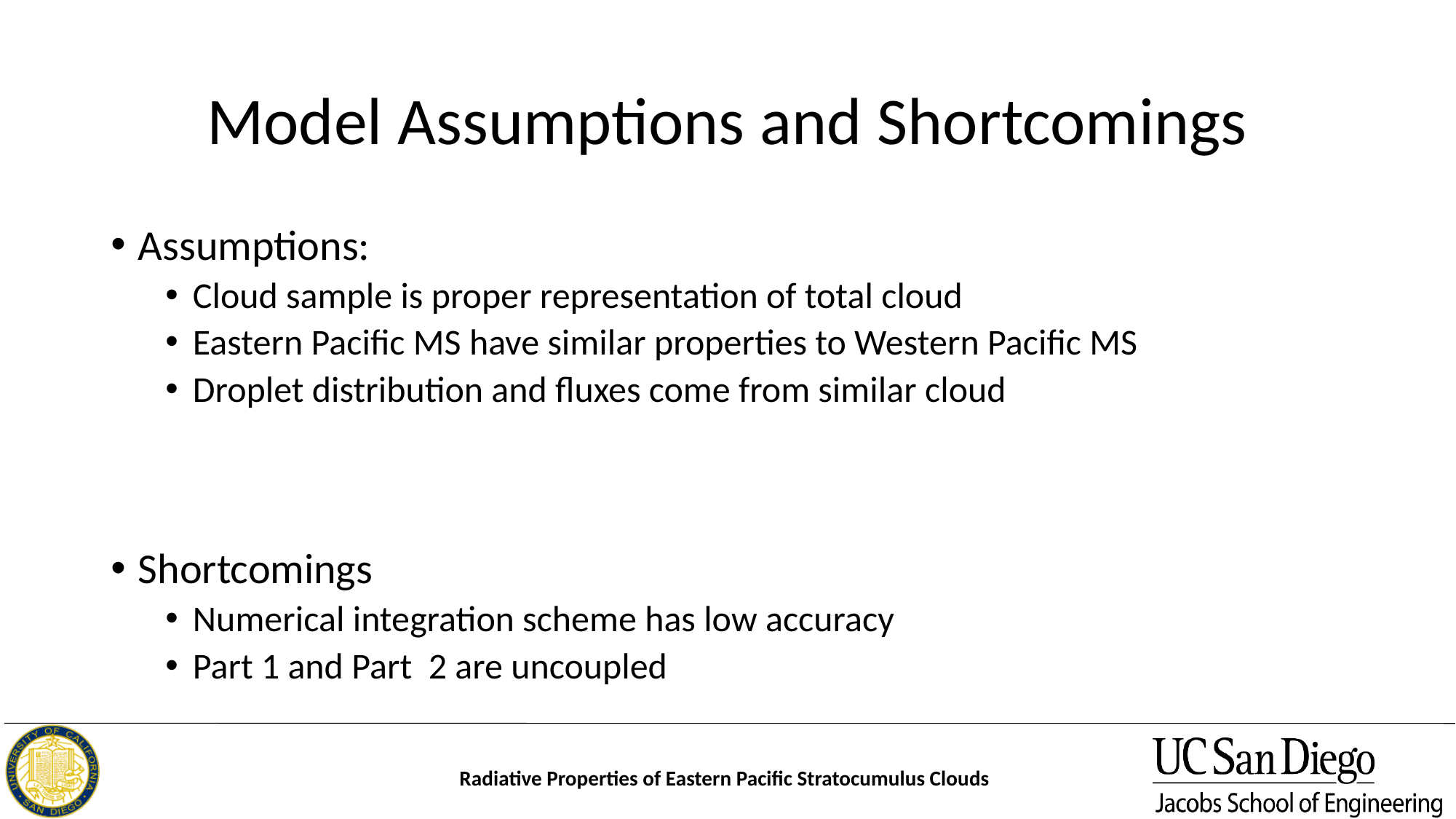

# Model Assumptions and Shortcomings
Assumptions:
Cloud sample is proper representation of total cloud
Eastern Pacific MS have similar properties to Western Pacific MS
Droplet distribution and fluxes come from similar cloud

Shortcomings
Numerical integration scheme has low accuracy
Part 1 and Part  2 are uncoupled